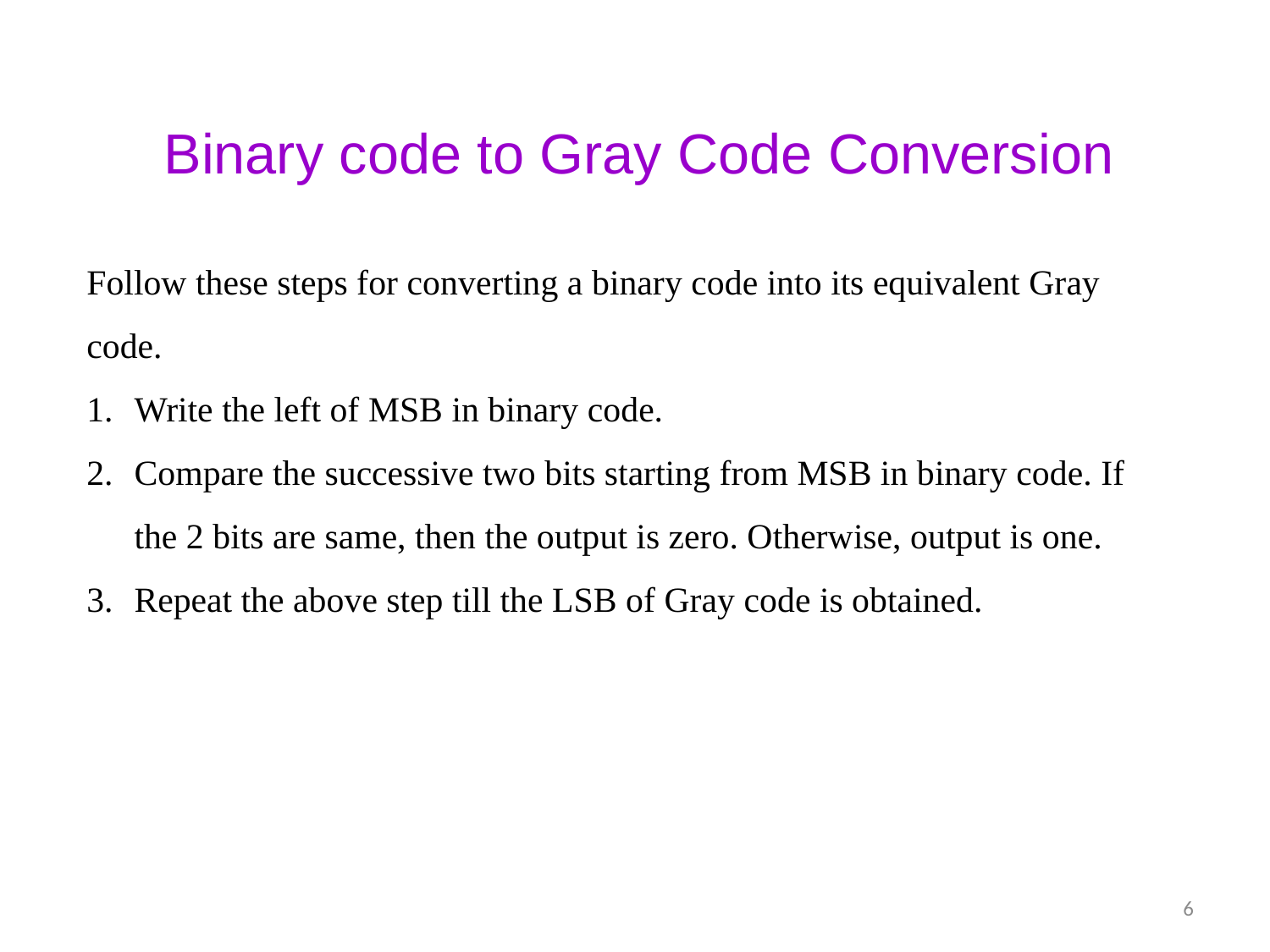

Binary code to Gray Code Conversion
Follow these steps for converting a binary code into its equivalent Gray code.
Write the left of MSB in binary code.
Compare the successive two bits starting from MSB in binary code. If the 2 bits are same, then the output is zero. Otherwise, output is one.
Repeat the above step till the LSB of Gray code is obtained.
6